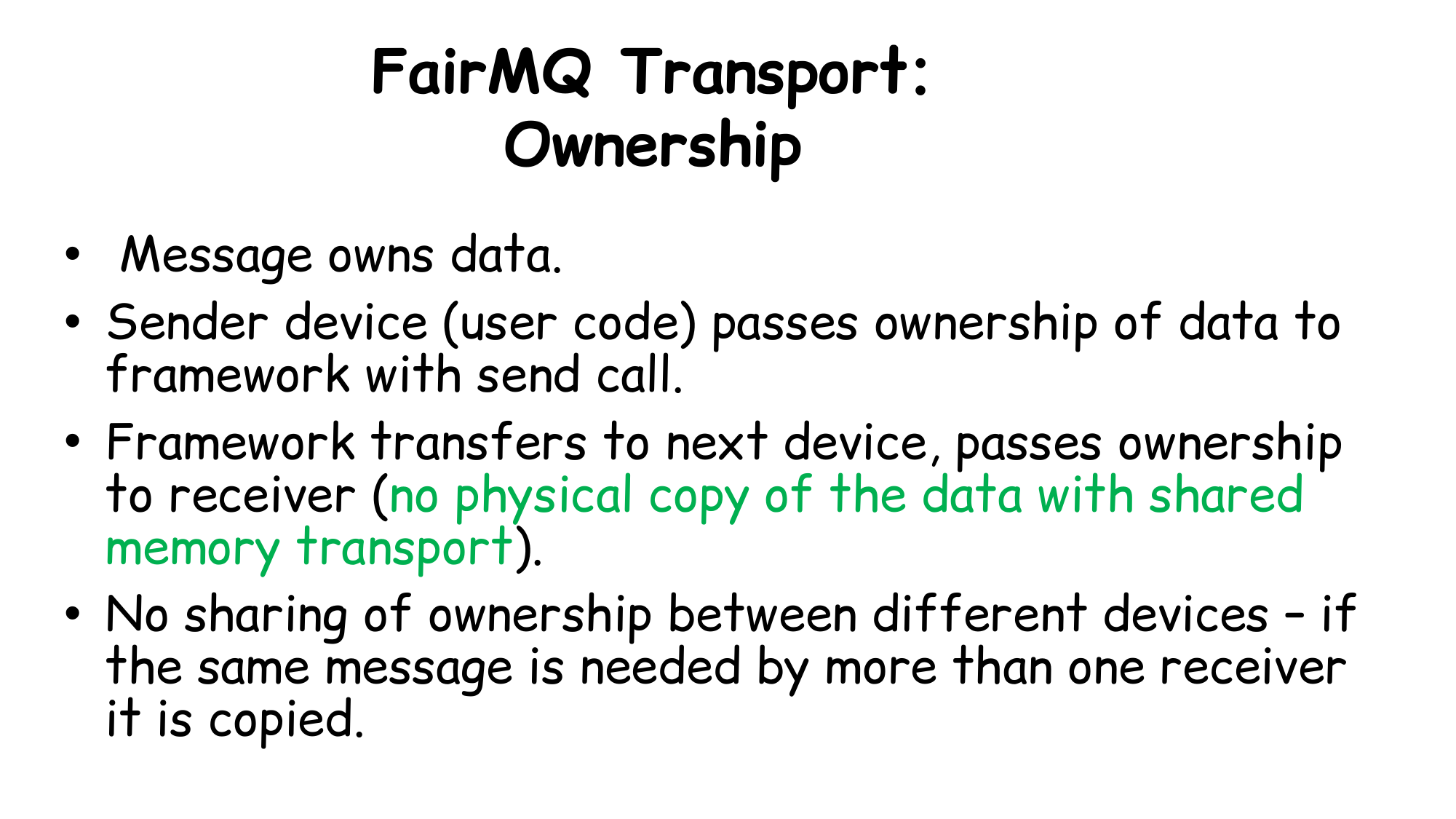

FairMQ Transport: Ownership

# Message owns data.
Sender device (user code) passes ownership of data to framework with send call.
Framework transfers to next device, passes ownership to receiver (no physical copy of the data with shared memory transport).
No sharing of ownership between different devices – if the same message is needed by more than one receiver it is copied.